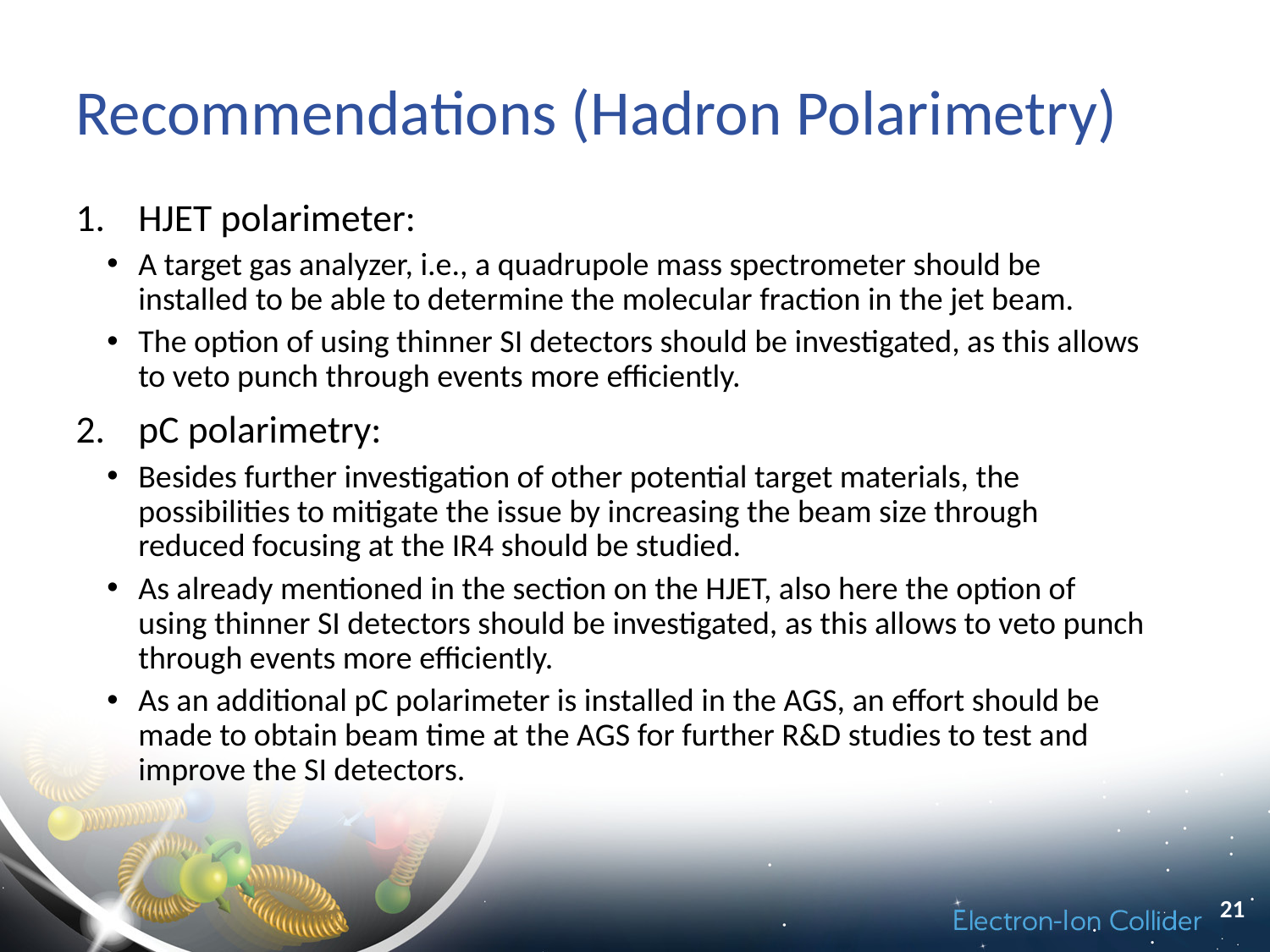

# Recommendations (Hadron Polarimetry)
HJET polarimeter:
A target gas analyzer, i.e., a quadrupole mass spectrometer should be installed to be able to determine the molecular fraction in the jet beam.
The option of using thinner SI detectors should be investigated, as this allows to veto punch through events more efficiently.
pC polarimetry:
Besides further investigation of other potential target materials, the possibilities to mitigate the issue by increasing the beam size through reduced focusing at the IR4 should be studied.
As already mentioned in the section on the HJET, also here the option of using thinner SI detectors should be investigated, as this allows to veto punch through events more efficiently.
As an additional pC polarimeter is installed in the AGS, an effort should be made to obtain beam time at the AGS for further R&D studies to test and improve the SI detectors.
21